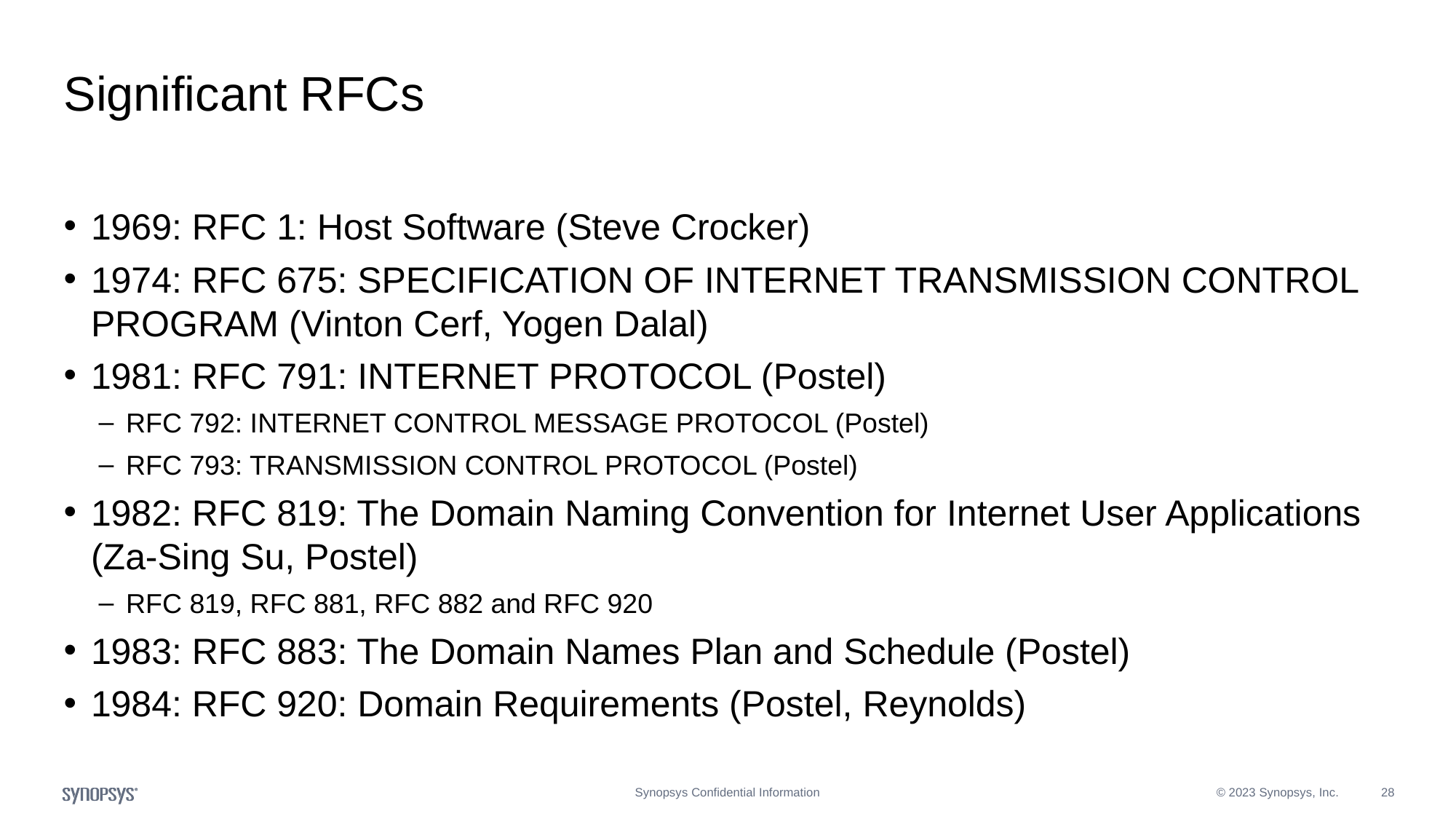

# Significant RFCs

1969: RFC 1: Host Software (Steve Crocker)
1974: RFC 675: SPECIFICATION OF INTERNET TRANSMISSION CONTROL PROGRAM (Vinton Cerf, Yogen Dalal)
1981: RFC 791: INTERNET PROTOCOL (Postel)
RFC 792: INTERNET CONTROL MESSAGE PROTOCOL (Postel)
RFC 793: TRANSMISSION CONTROL PROTOCOL (Postel)
1982: RFC 819: The Domain Naming Convention for Internet User Applications (Za-Sing Su, Postel)
RFC 819, RFC 881, RFC 882 and RFC 920
1983: RFC 883: The Domain Names Plan and Schedule (Postel)
1984: RFC 920: Domain Requirements (Postel, Reynolds)
Synopsys Confidential Information